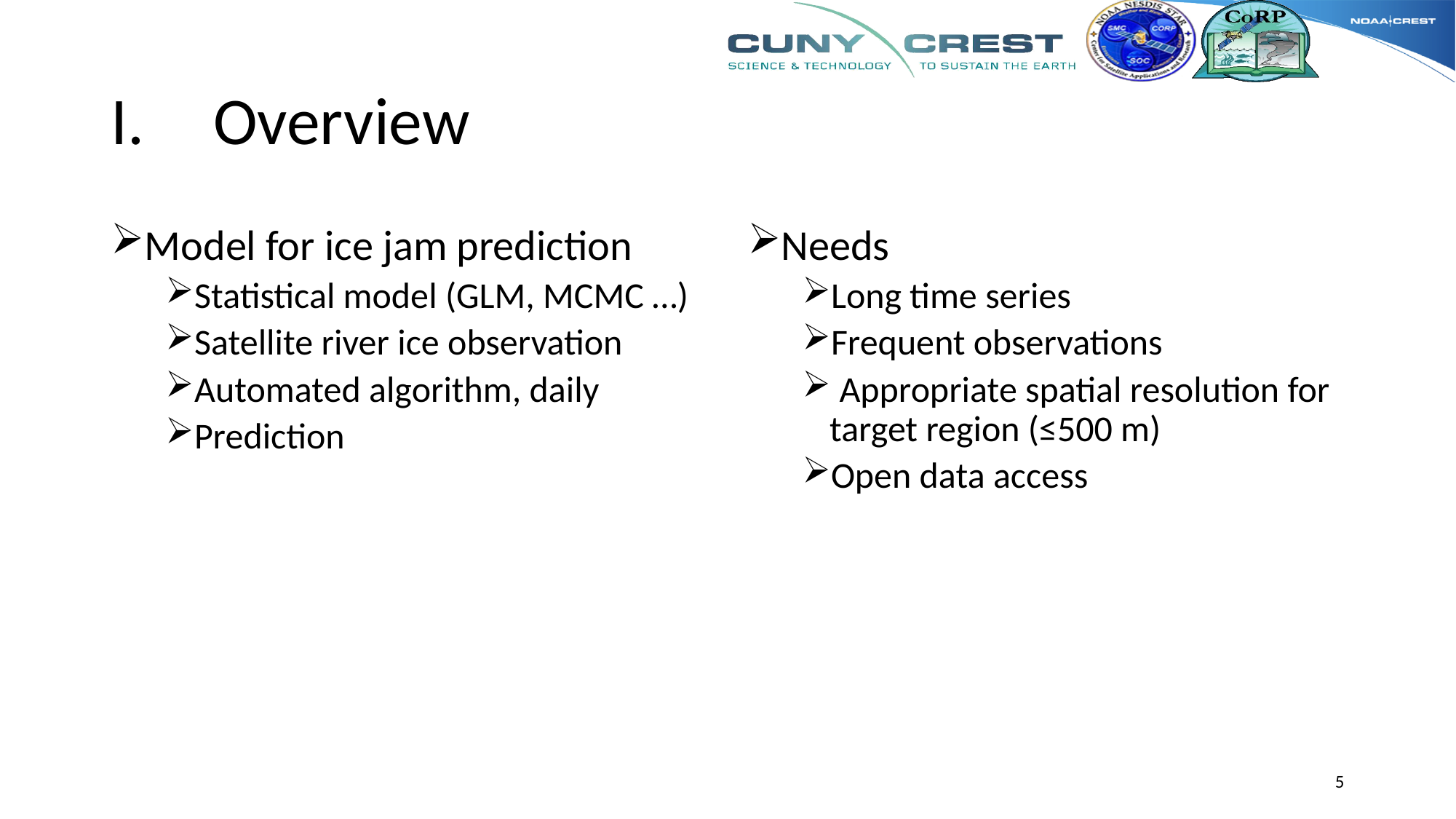

# Overview
Model for ice jam prediction
Statistical model (GLM, MCMC …)
Satellite river ice observation
Automated algorithm, daily
Prediction
Needs
Long time series
Frequent observations
 Appropriate spatial resolution for target region (≤500 m)
Open data access

5